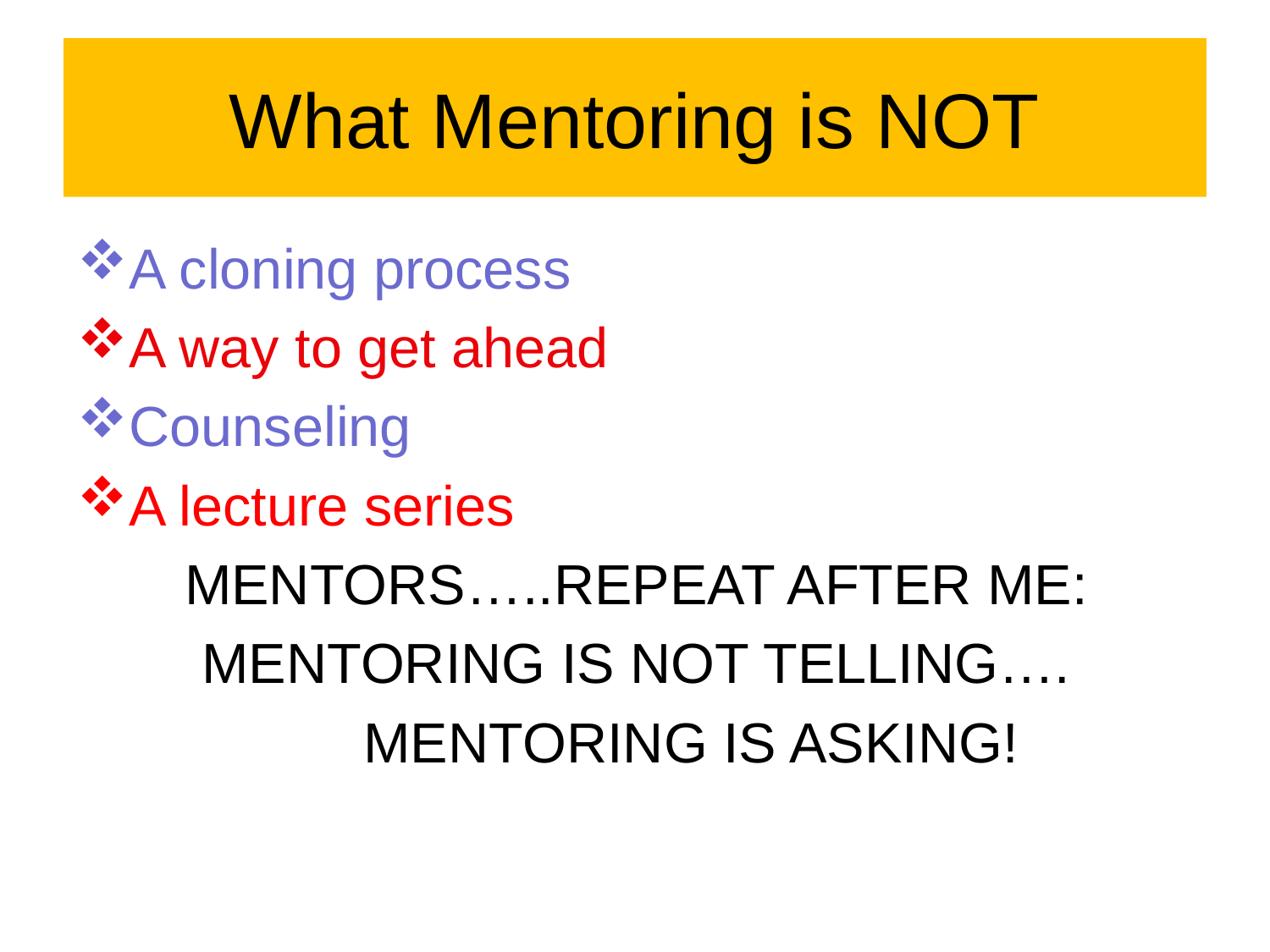

# What Mentoring is NOT
A cloning process
A way to get ahead
Counseling
A lecture series
MENTORS…..REPEAT AFTER ME:
MENTORING IS NOT TELLING….
       MENTORING IS ASKING!